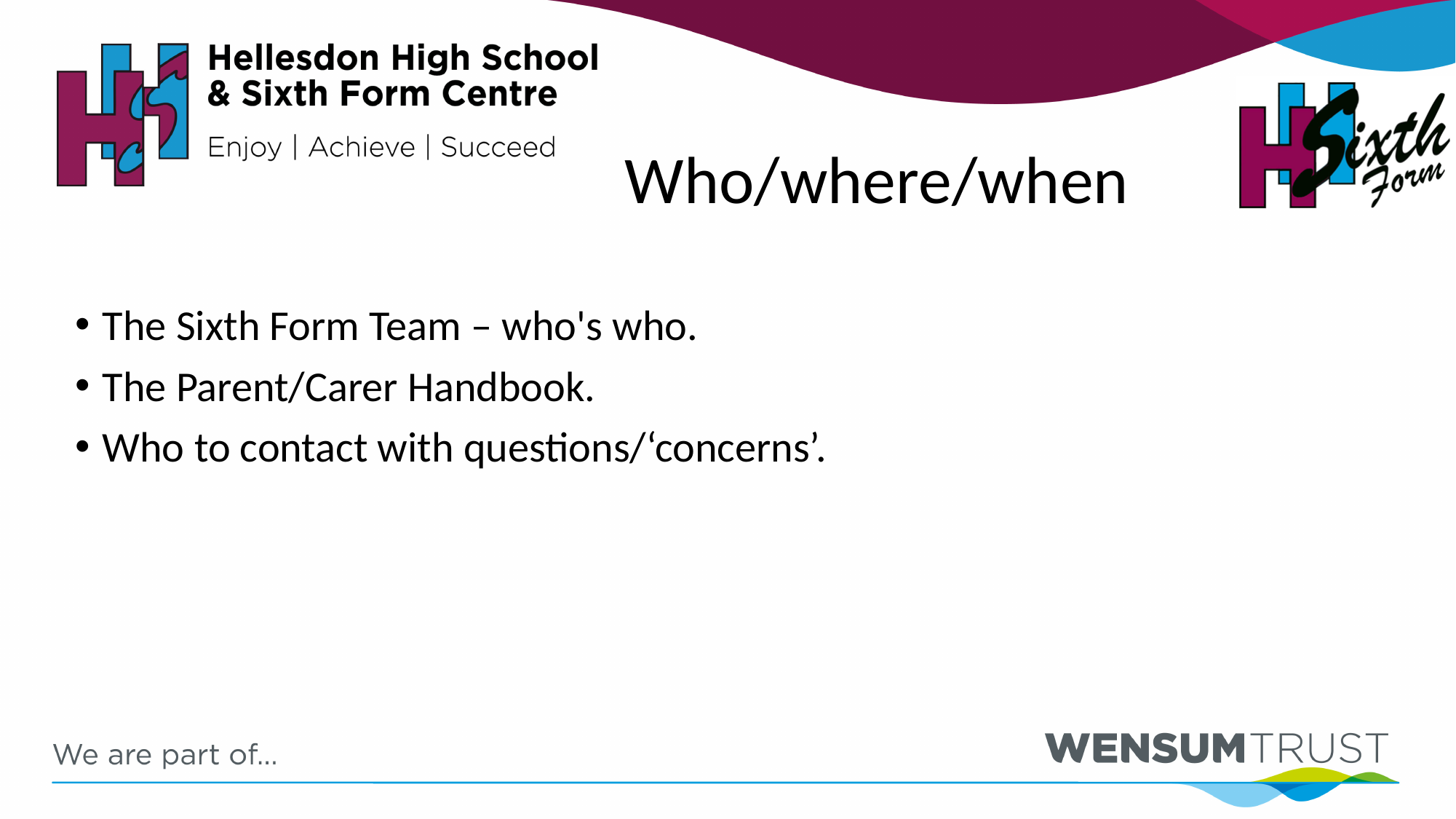

# Who/where/when
The Sixth Form Team – who's who.
The Parent/Carer Handbook.
Who to contact with questions/‘concerns’.